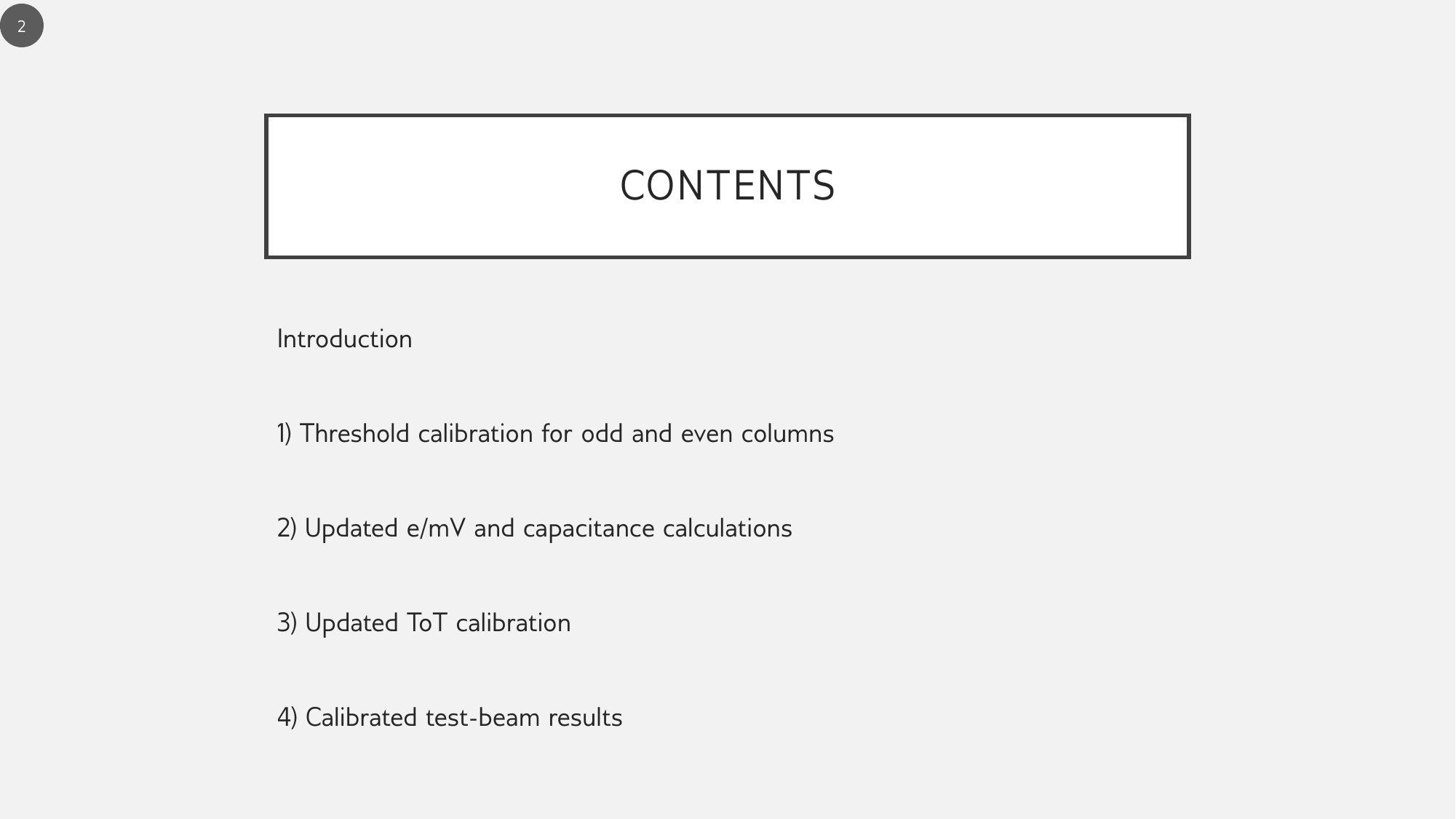

2
# Contents
Introduction

1) Threshold calibration for odd and even columns

2) Updated e/mV and capacitance calculations

3) Updated ToT calibration

4) Calibrated test-beam results